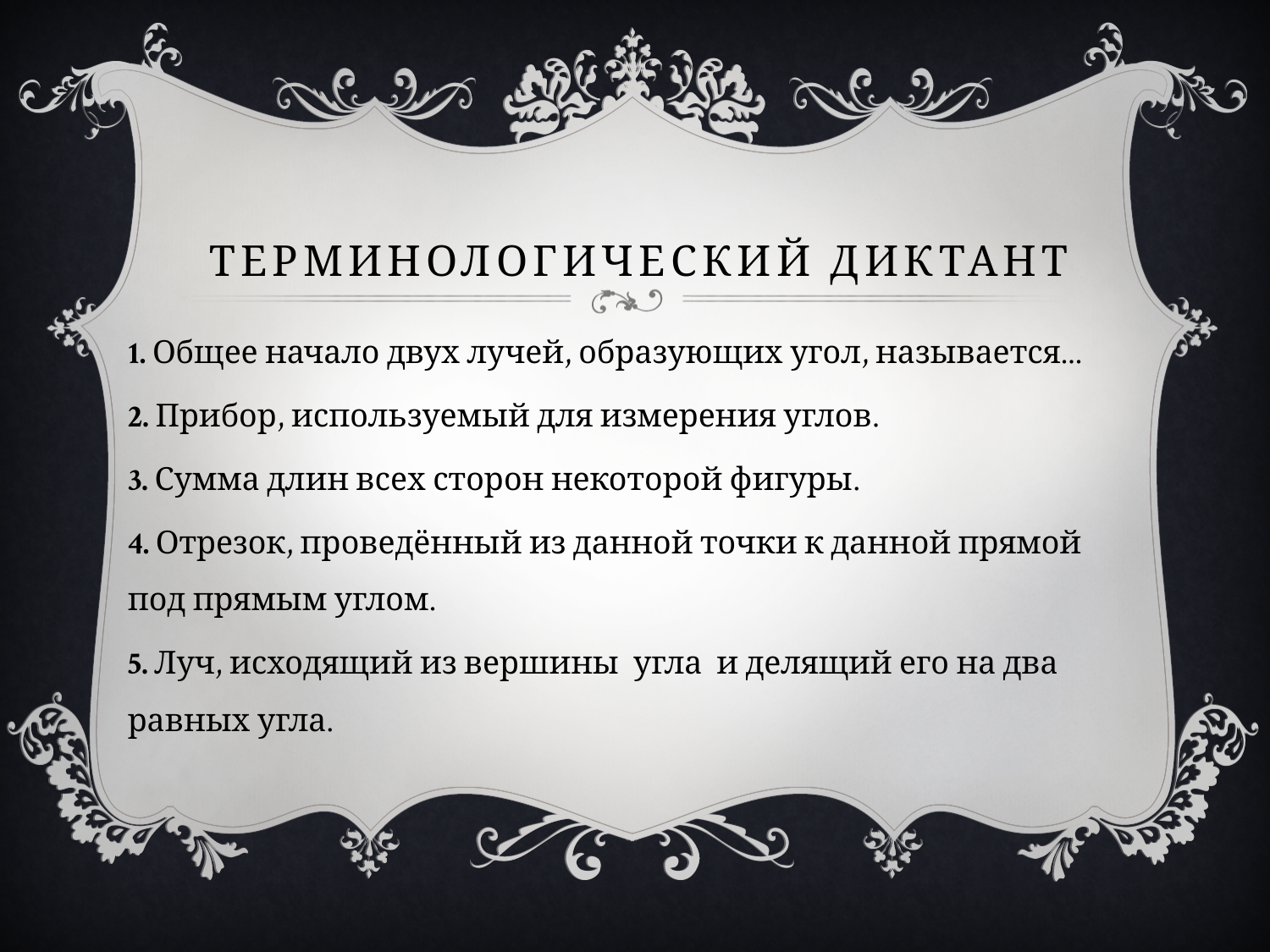

# Терминологический диктант
1. Общее начало двух лучей, образующих угол, называется...
2. Прибор, используемый для измерения углов.
3. Сумма длин всех сторон некоторой фигуры.
4. Отрезок, проведённый из данной точки к данной прямой под прямым углом.
5. Луч, исходящий из вершины  угла  и делящий его на два равных угла.